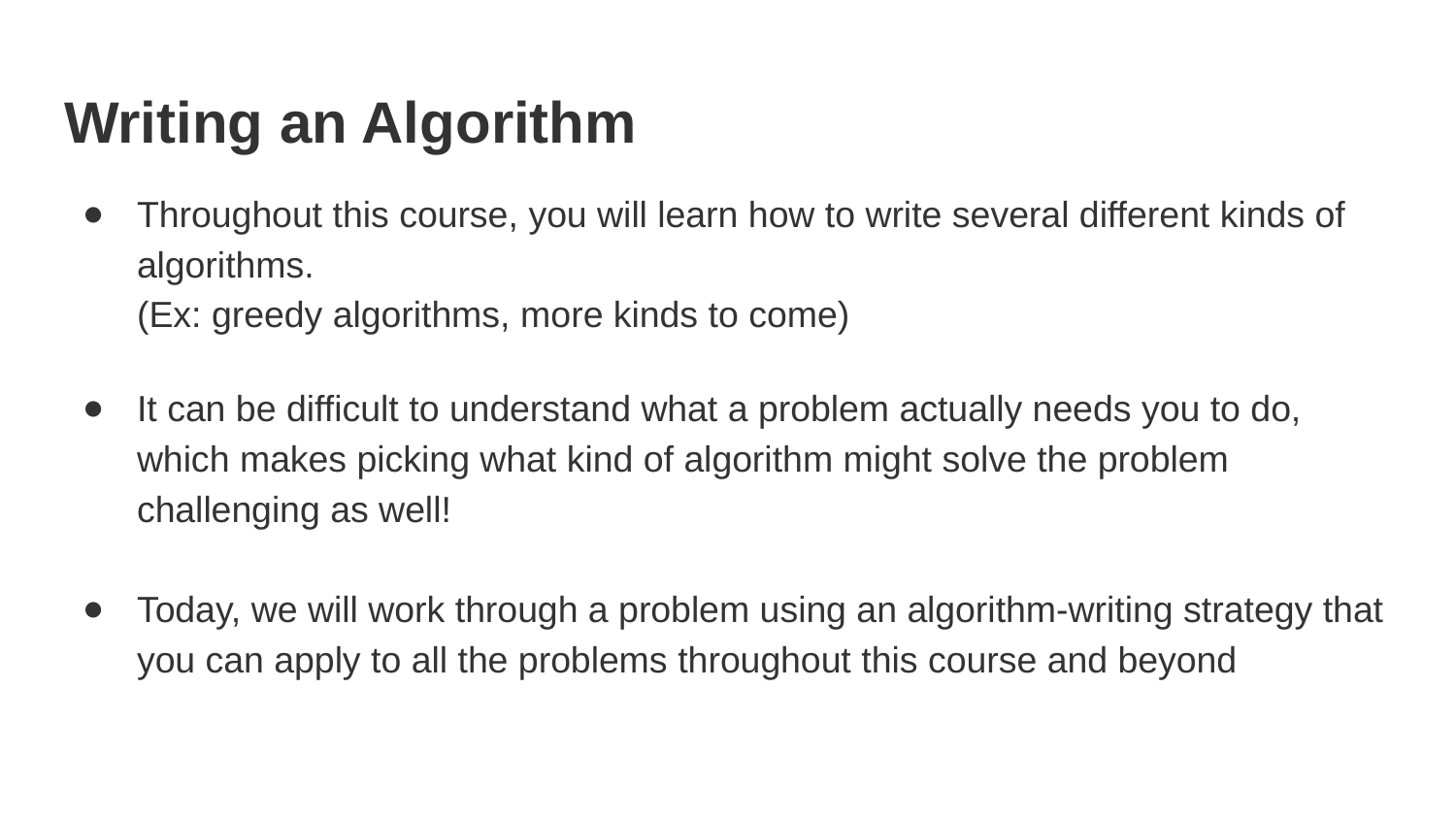

# Writing an Algorithm
Throughout this course, you will learn how to write several different kinds of algorithms.
(Ex: greedy algorithms, more kinds to come)
It can be difficult to understand what a problem actually needs you to do, which makes picking what kind of algorithm might solve the problem challenging as well!
Today, we will work through a problem using an algorithm-writing strategy that you can apply to all the problems throughout this course and beyond